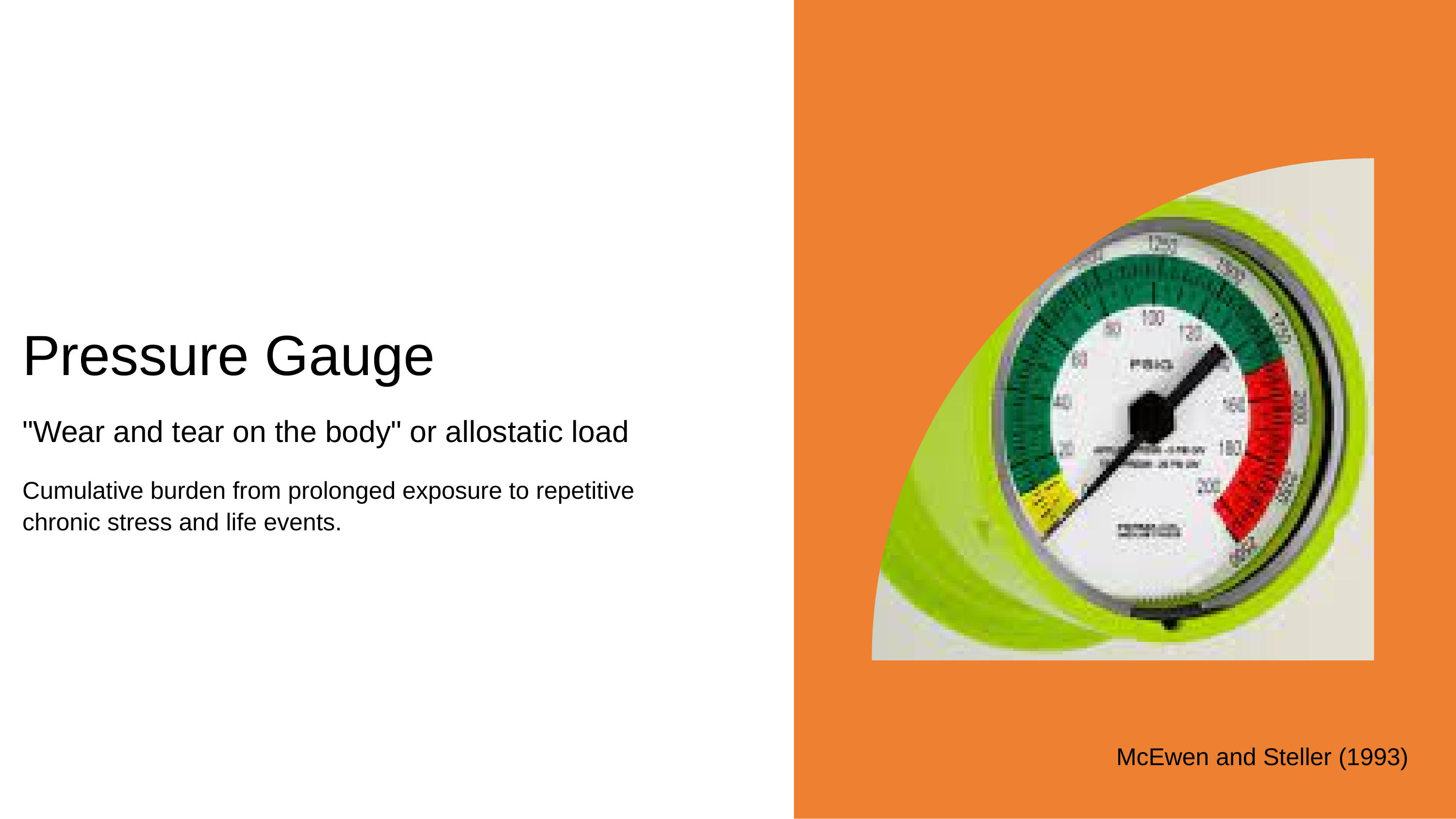

Pressure Gauge
"Wear and tear on the body" or allostatic load
Cumulative burden from prolonged exposure to repetitive chronic stress and life events.
McEwen and Steller (1993)